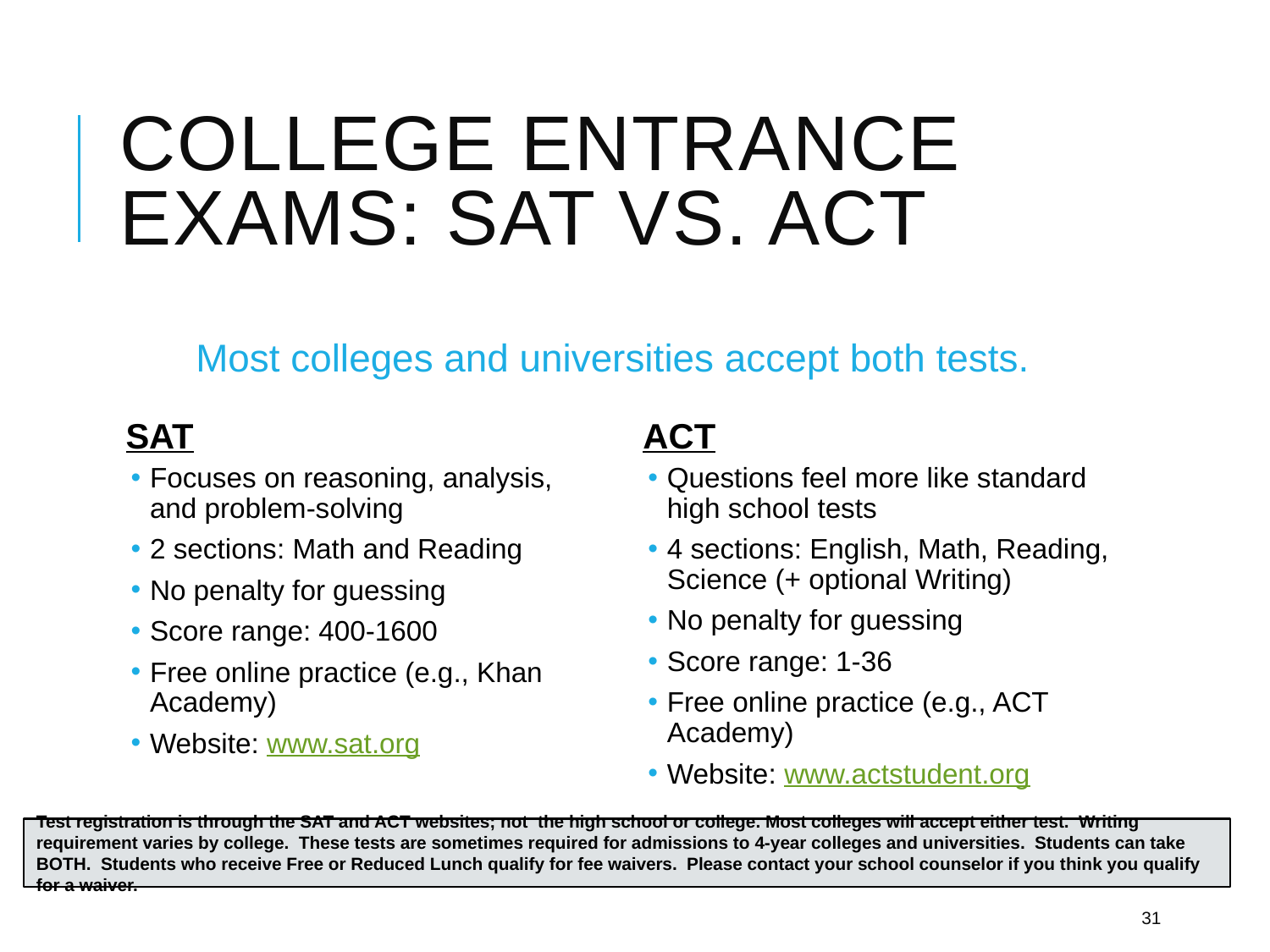

# College entrance exams: sat vs. act
Most colleges and universities accept both tests.
SAT
Focuses on reasoning, analysis, and problem-solving
2 sections: Math and Reading
No penalty for guessing
Score range: 400-1600
Free online practice (e.g., Khan Academy)
Website: www.sat.org
ACT
Questions feel more like standard high school tests
4 sections: English, Math, Reading, Science (+ optional Writing)
No penalty for guessing
Score range: 1-36
Free online practice (e.g., ACT Academy)
Website: www.actstudent.org
Test registration is through the SAT and ACT websites; not  the high school or college. Most colleges will accept either test.  Writing requirement varies by college.  These tests are sometimes required for admissions to 4-year colleges and universities.  Students can take BOTH.  Students who receive Free or Reduced Lunch qualify for fee waivers.  Please contact your school counselor if you think you qualify for a waiver.
31